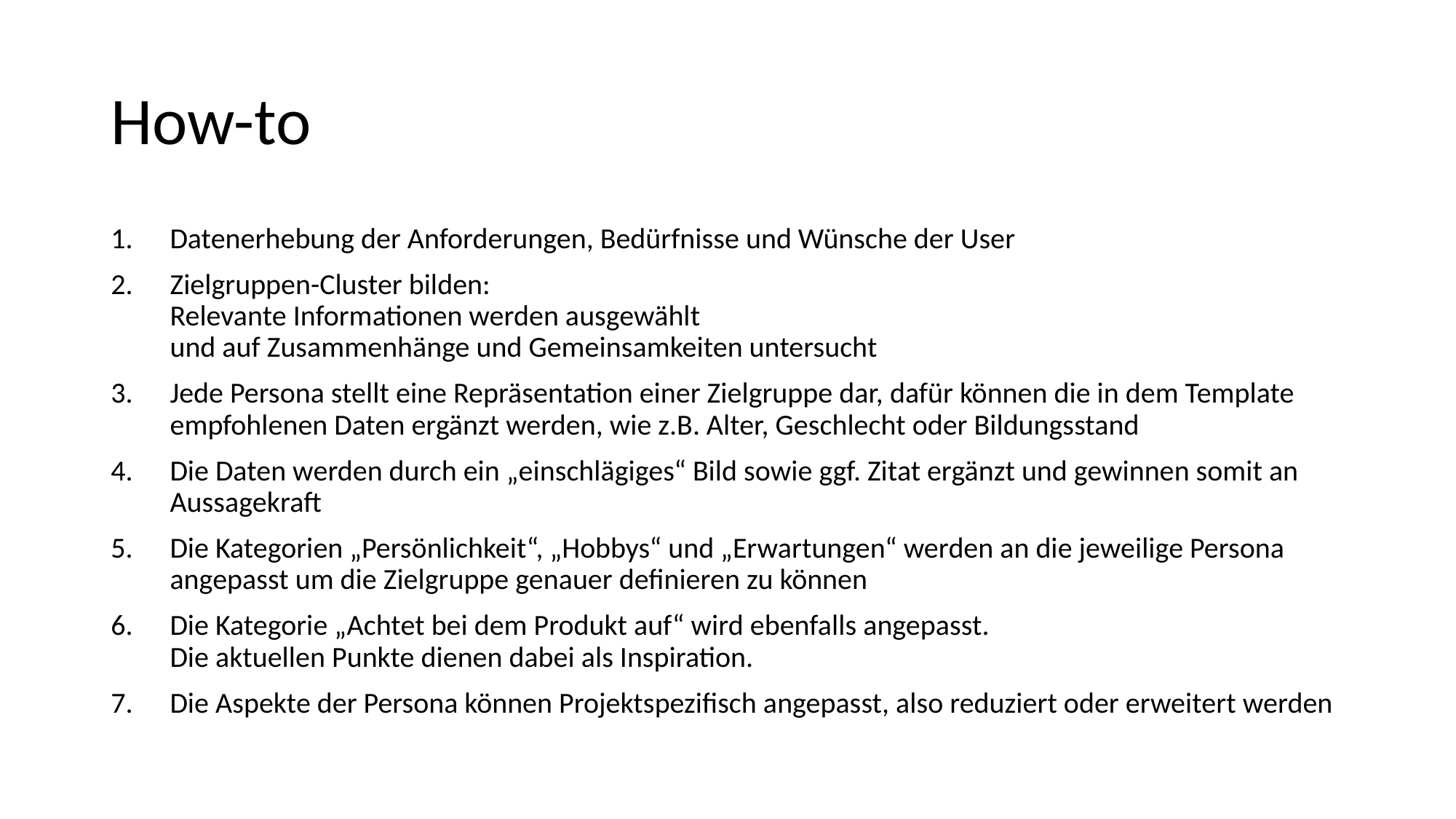

# How-to
Datenerhebung der Anforderungen, Bedürfnisse und Wünsche der User
Zielgruppen-Cluster bilden:
Relevante Informationen werden ausgewählt
und auf Zusammenhänge und Gemeinsamkeiten untersucht
Jede Persona stellt eine Repräsentation einer Zielgruppe dar, dafür können die in dem Template empfohlenen Daten ergänzt werden, wie z.B. Alter, Geschlecht oder Bildungsstand
Die Daten werden durch ein „einschlägiges“ Bild sowie ggf. Zitat ergänzt und gewinnen somit an Aussagekraft
Die Kategorien „Persönlichkeit“, „Hobbys“ und „Erwartungen“ werden an die jeweilige Persona angepasst um die Zielgruppe genauer definieren zu können
Die Kategorie „Achtet bei dem Produkt auf“ wird ebenfalls angepasst.
Die aktuellen Punkte dienen dabei als Inspiration.
Die Aspekte der Persona können Projektspezifisch angepasst, also reduziert oder erweitert werden